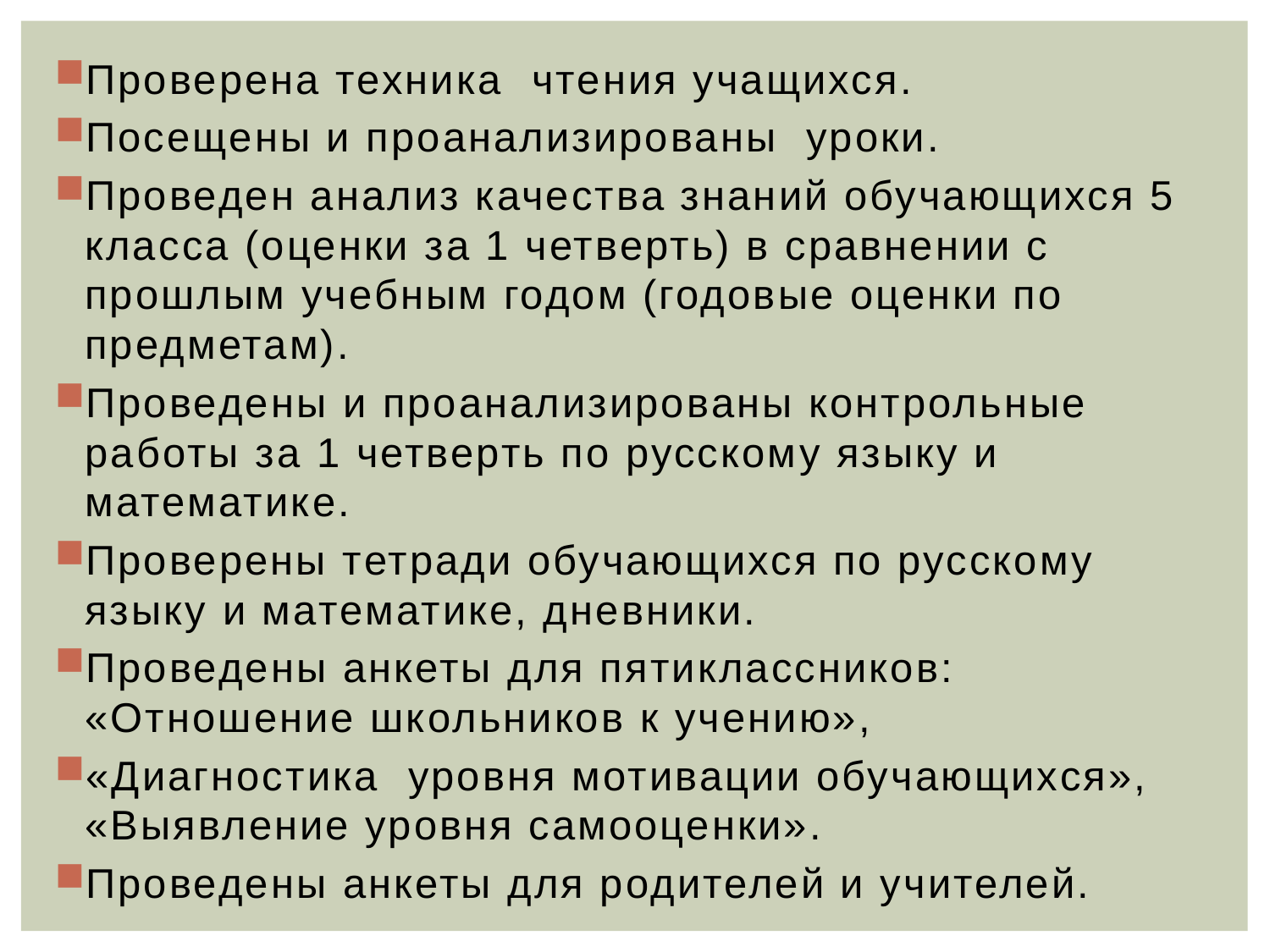

Проверена техника  чтения учащихся.
Посещены и проанализированы  уроки.
Проведен анализ качества знаний обучающихся 5 класса (оценки за 1 четверть) в сравнении с прошлым учебным годом (годовые оценки по предметам).
Проведены и проанализированы контрольные работы за 1 четверть по русскому языку и математике.
Проверены тетради обучающихся по русскому языку и математике, дневники.
Проведены анкеты для пятиклассников: «Отношение школьников к учению»,
«Диагностика  уровня мотивации обучающихся», «Выявление уровня самооценки».
Проведены анкеты для родителей и учителей.